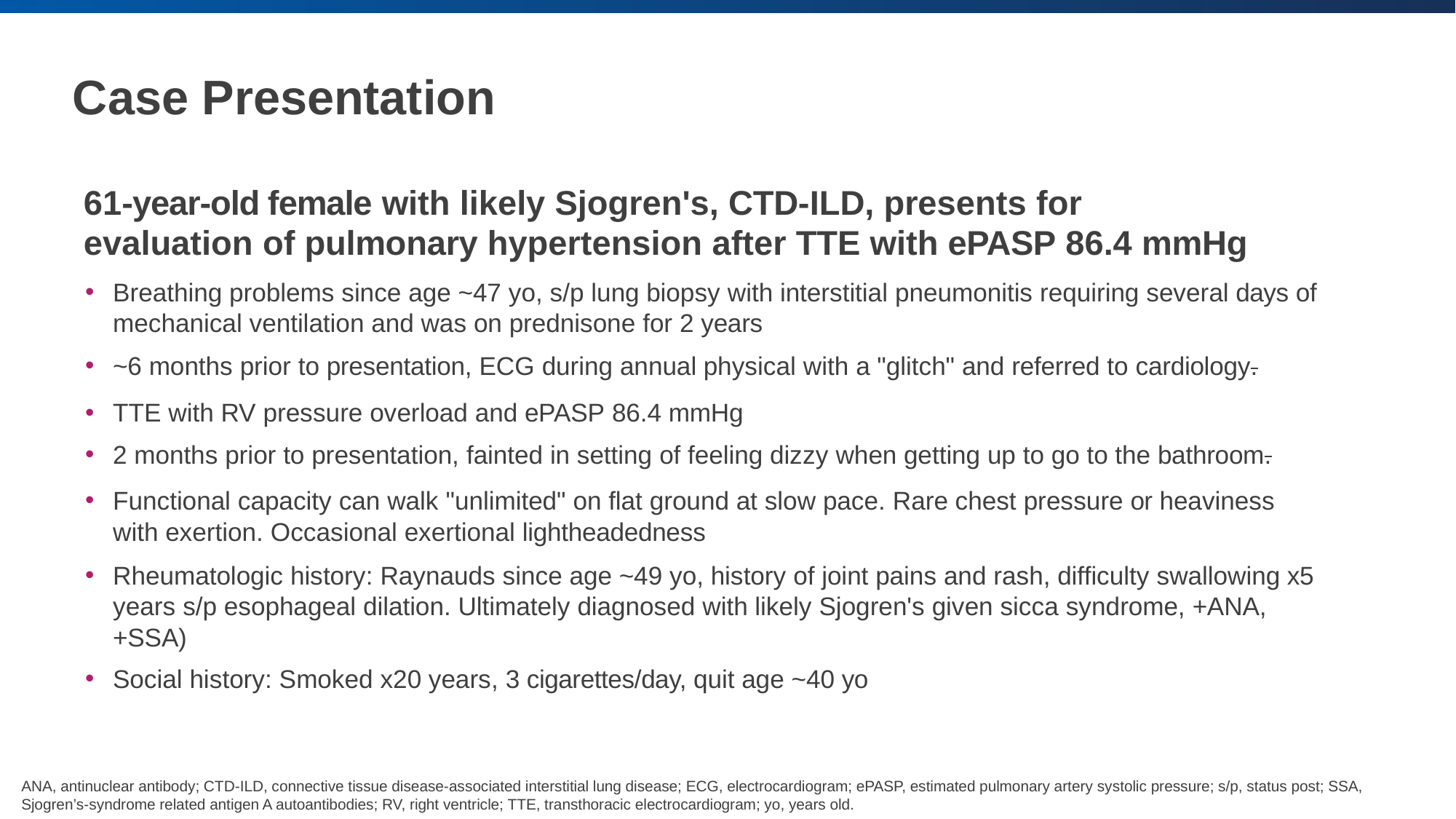

# Case Presentation
61-year-old female with likely Sjogren's, CTD-ILD, presents for evaluation of pulmonary hypertension after TTE with ePASP 86.4 mmHg
Breathing problems since age ~47 yo, s/p lung biopsy with interstitial pneumonitis requiring several days of mechanical ventilation and was on prednisone for 2 years
~6 months prior to presentation, ECG during annual physical with a "glitch" and referred to cardiology.
TTE with RV pressure overload and ePASP 86.4 mmHg
2 months prior to presentation, fainted in setting of feeling dizzy when getting up to go to the bathroom.
Functional capacity can walk "unlimited" on flat ground at slow pace. Rare chest pressure or heaviness with exertion. Occasional exertional lightheadedness
Rheumatologic history: Raynauds since age ~49 yo, history of joint pains and rash, difficulty swallowing x5 years s/p esophageal dilation. Ultimately diagnosed with likely Sjogren's given sicca syndrome, +ANA, +SSA)
Social history: Smoked x20 years, 3 cigarettes/day, quit age ~40 yo

ANA, antinuclear antibody; CTD-ILD, connective tissue disease-associated interstitial lung disease; ECG, electrocardiogram; ePASP, estimated pulmonary artery systolic pressure; s/p, status post; SSA, Sjogren’s-syndrome related antigen A autoantibodies; RV, right ventricle; TTE, transthoracic electrocardiogram; yo, years old.
5